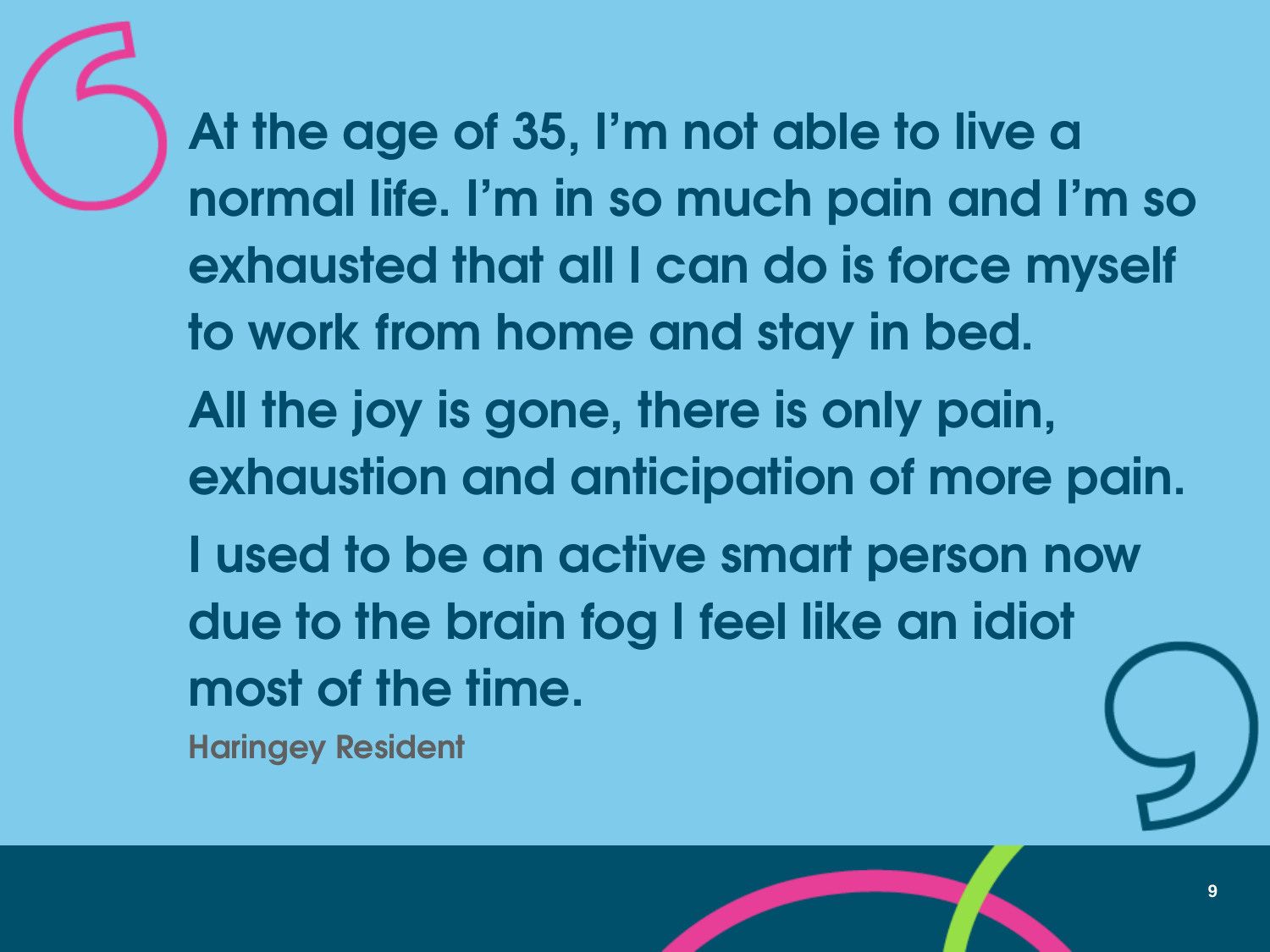

At the age of 35, I’m not able to live a normal life. I’m in so much pain and I’m so exhausted that all I can do is force myself to work from home and stay in bed.
All the joy is gone, there is only pain, exhaustion and anticipation of more pain.
I used to be an active smart person now due to the brain fog I feel like an idiot most of the time.
Haringey Resident
9